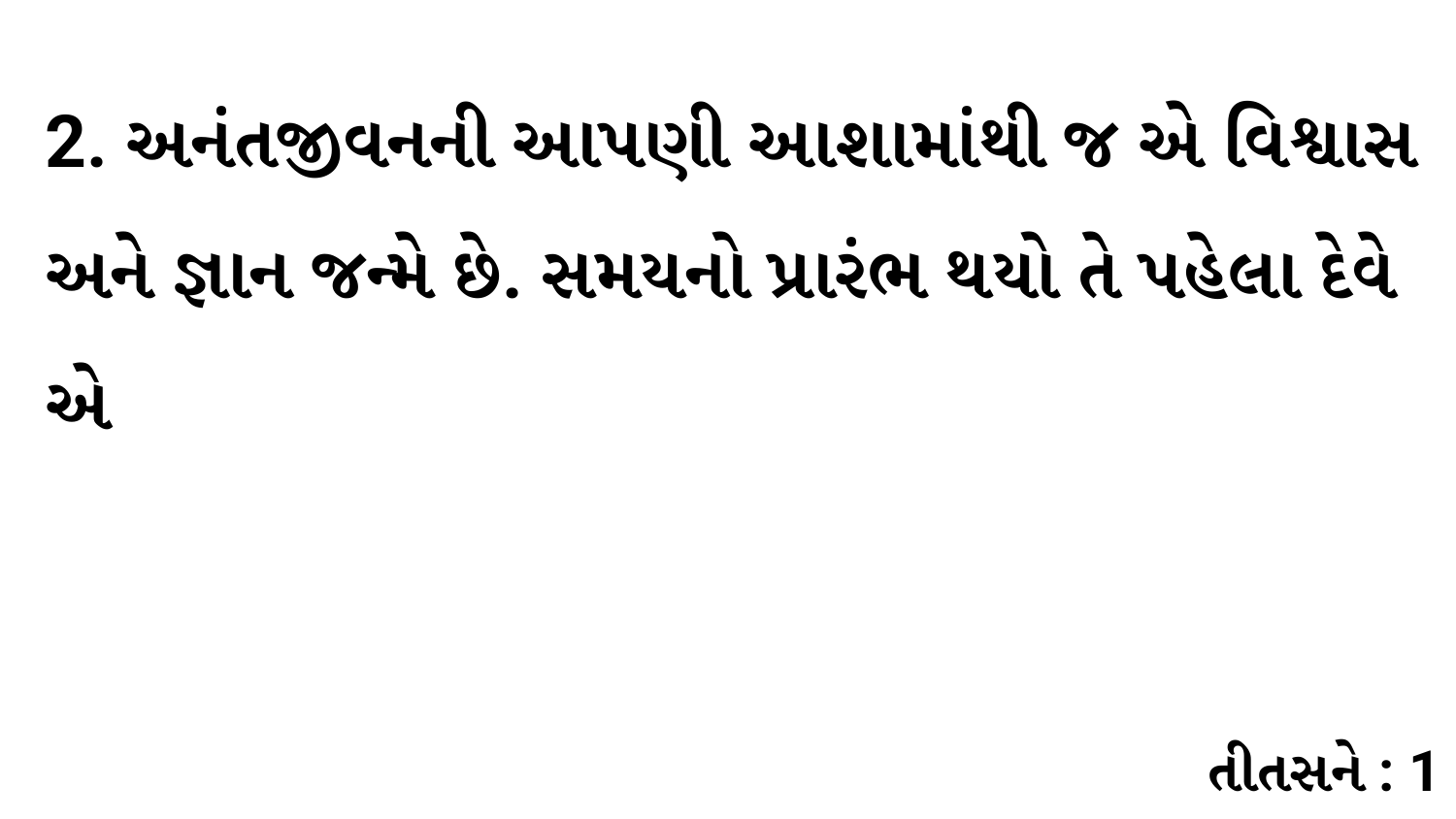

2. અનંતજીવનની આપણી આશામાંથી જ એ વિશ્વાસ અને જ્ઞાન જન્મે છે. સમયનો પ્રારંભ થયો તે પહેલા દેવે એ
તીતસને : 1